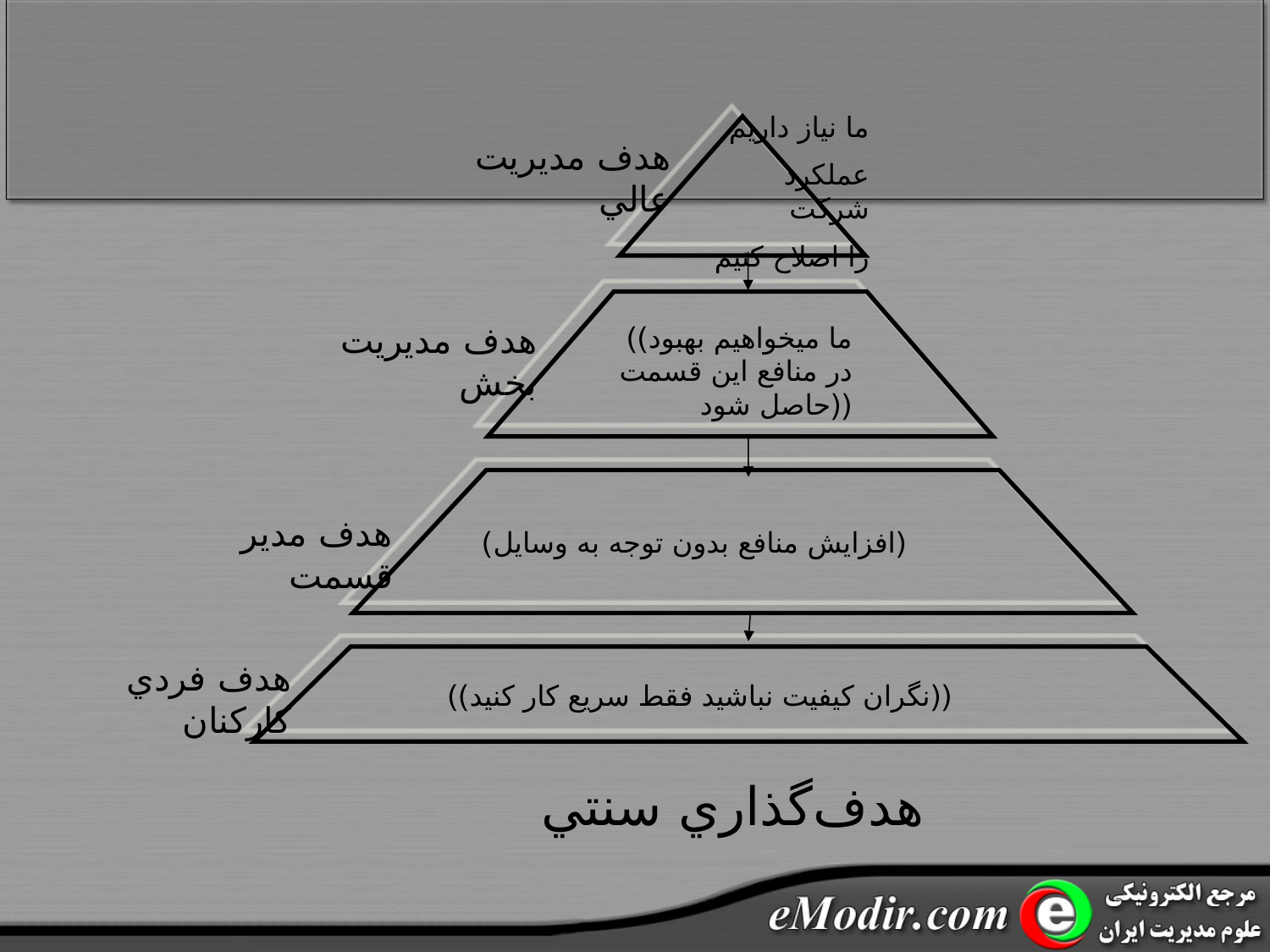

ما نياز داريم
عملکرد شرکت
را اصلاح کنيم

هدف مديريت عالي

هدف مديريت بخش
((ما ميخواهيم بهبود در منافع اين قسمت حاصل شود))

هدف مدير قسمت
(افزايش منافع بدون توجه به وسايل)

هدف فردي کارکنان
((نگران کيفيت نباشيد فقط سريع کار کنيد))
هدف‌گذاري سنتي